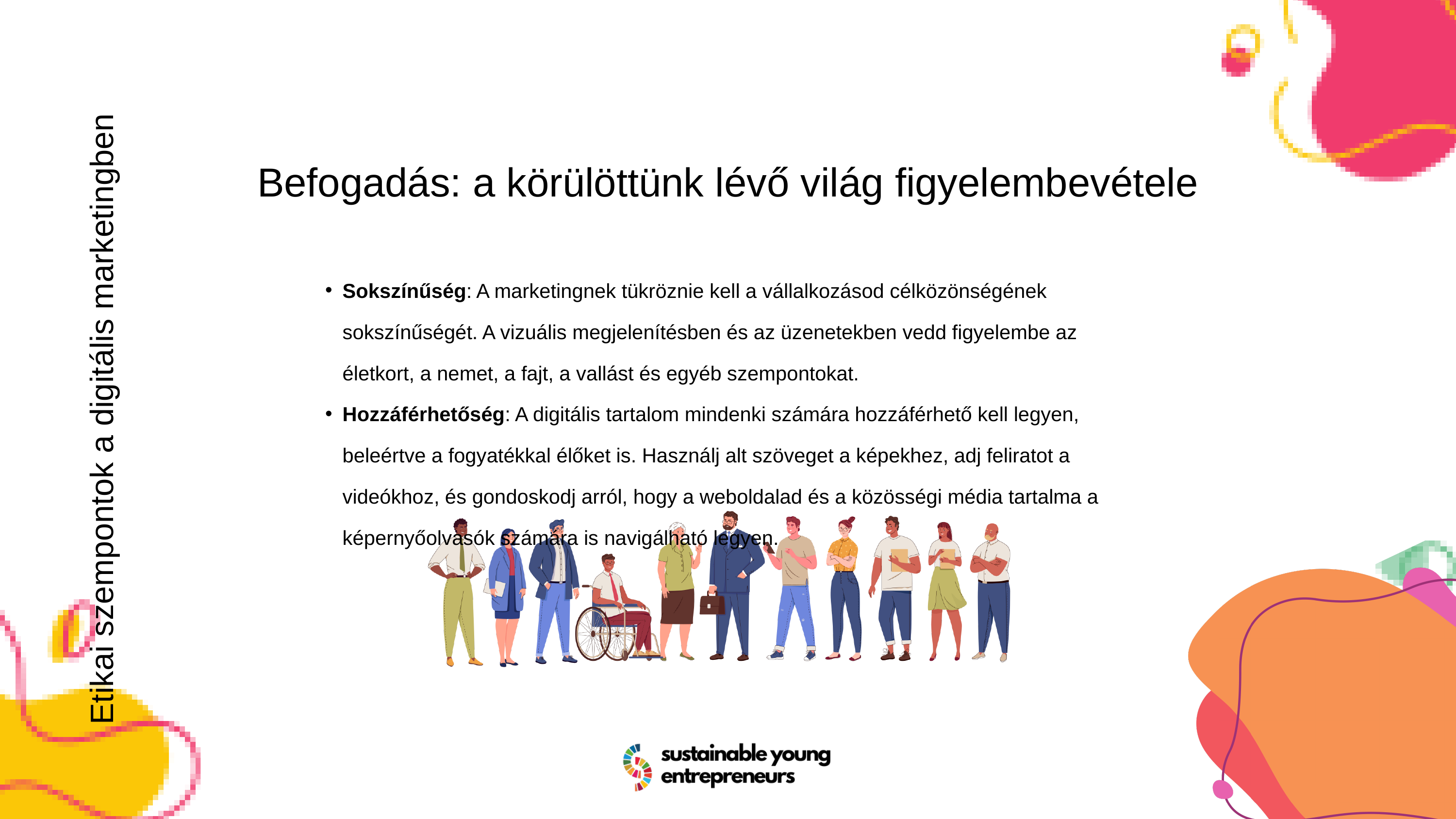

Befogadás: a körülöttünk lévő világ figyelembevétele
Sokszínűség: A marketingnek tükröznie kell a vállalkozásod célközönségének sokszínűségét. A vizuális megjelenítésben és az üzenetekben vedd figyelembe az életkort, a nemet, a fajt, a vallást és egyéb szempontokat.
Hozzáférhetőség: A digitális tartalom mindenki számára hozzáférhető kell legyen, beleértve a fogyatékkal élőket is. Használj alt szöveget a képekhez, adj feliratot a videókhoz, és gondoskodj arról, hogy a weboldalad és a közösségi média tartalma a képernyőolvasók számára is navigálható legyen.
Etikai szempontok a digitális marketingben